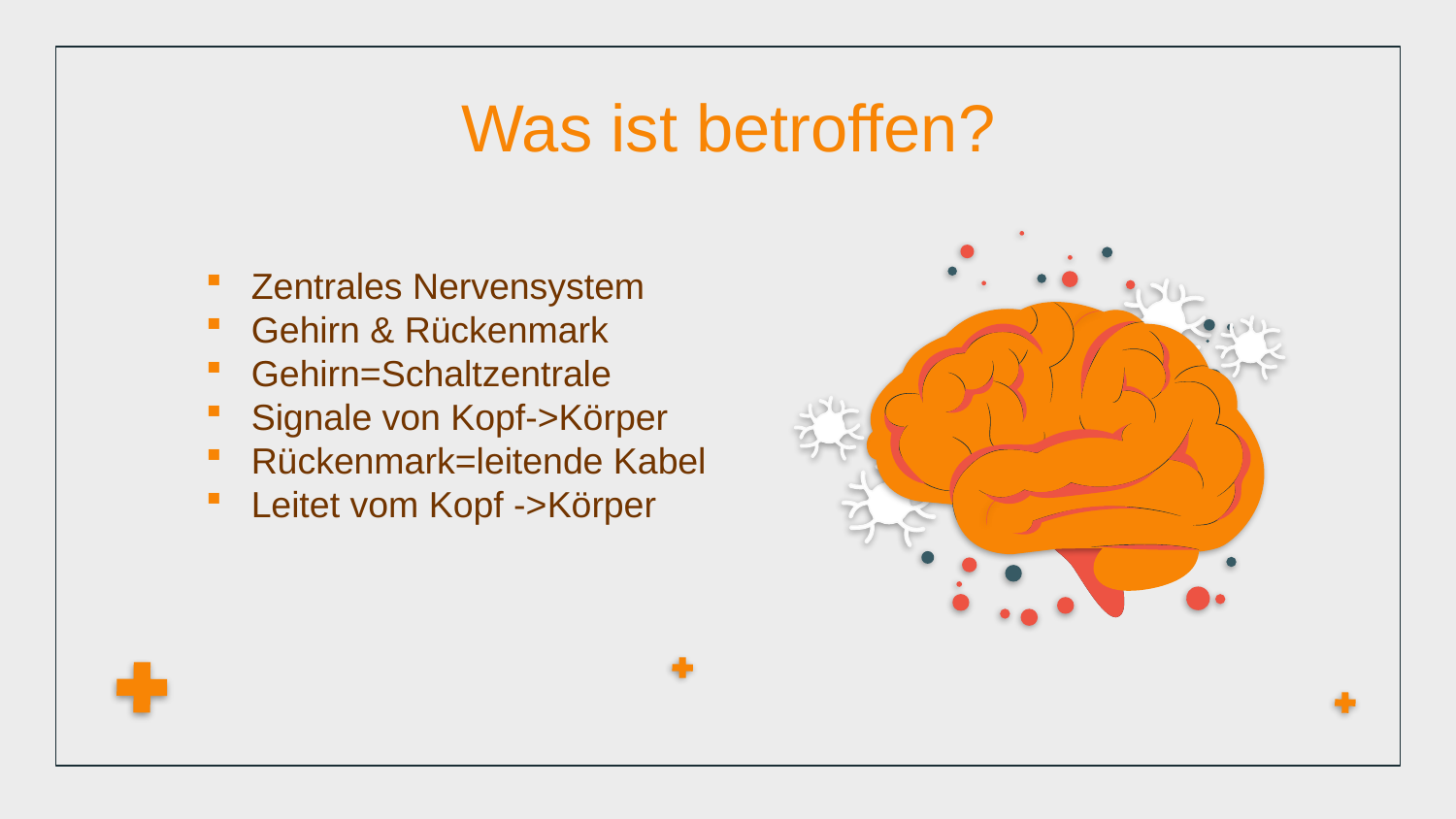

# Was ist betroffen?

Zentrales Nervensystem
Gehirn & Rückenmark
Gehirn=Schaltzentrale
Signale von Kopf->Körper
Rückenmark=leitende Kabel
Leitet vom Kopf ->Körper